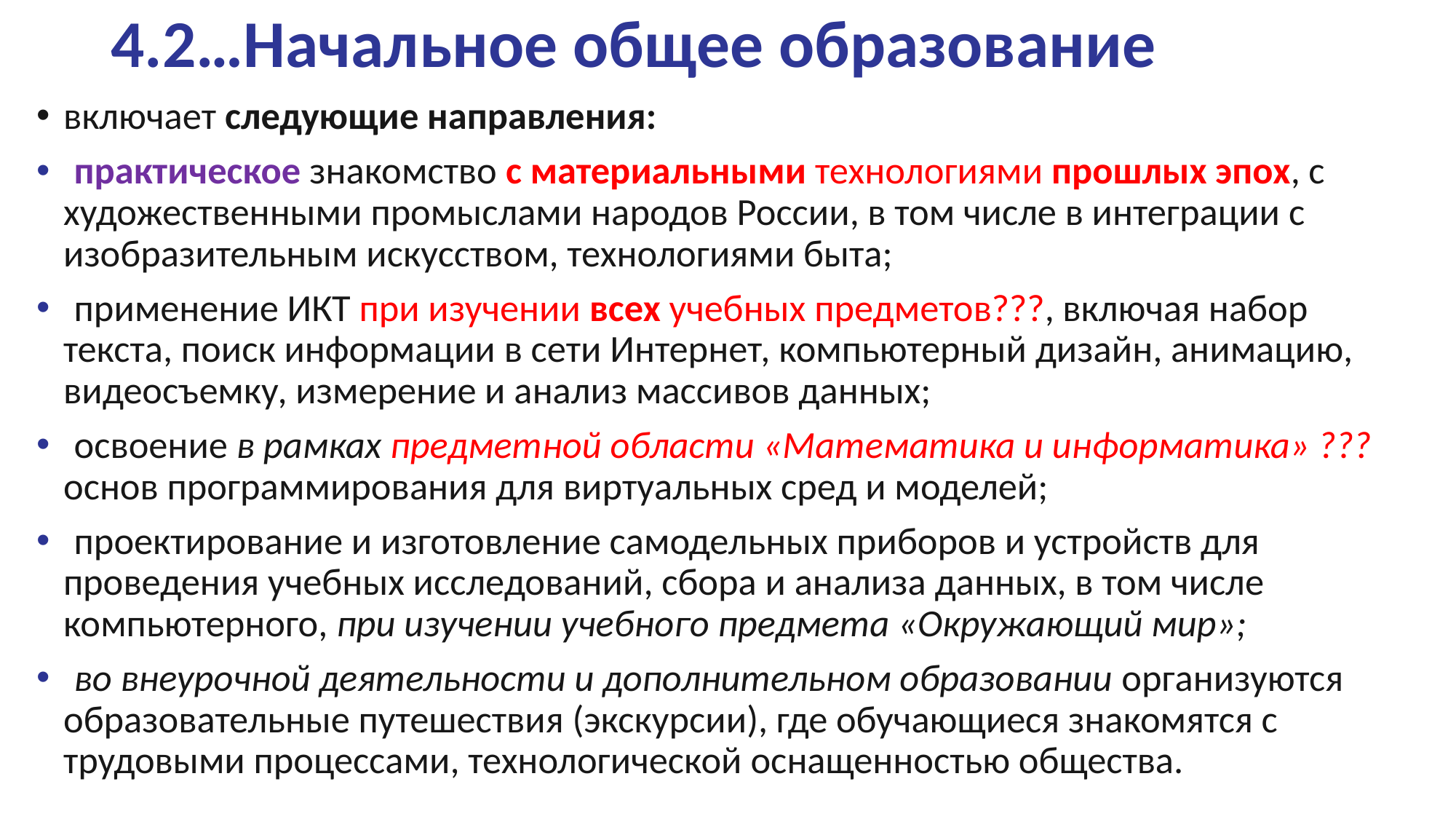

# 4.2…Начальное общее образование
включает следующие направления:
 практическое знакомство с материальными технологиями прошлых эпох, с художественными промыслами народов России, в том числе в интеграции с изобразительным искусством, технологиями быта;
 применение ИКТ при изучении всех учебных предметов???, включая набор текста, поиск информации в сети Интернет, компьютерный дизайн, анимацию, видеосъемку, измерение и анализ массивов данных;
 освоение в рамках предметной области «Математика и информатика» ??? основ программирования для виртуальных сред и моделей;
 проектирование и изготовление самодельных приборов и устройств для проведения учебных исследований, сбора и анализа данных, в том числе компьютерного, при изучении учебного предмета «Окружающий мир»;
 во внеурочной деятельности и дополнительном образовании организуются образовательные путешествия (экскурсии), где обучающиеся знакомятся с трудовыми процессами, технологической оснащенностью общества.